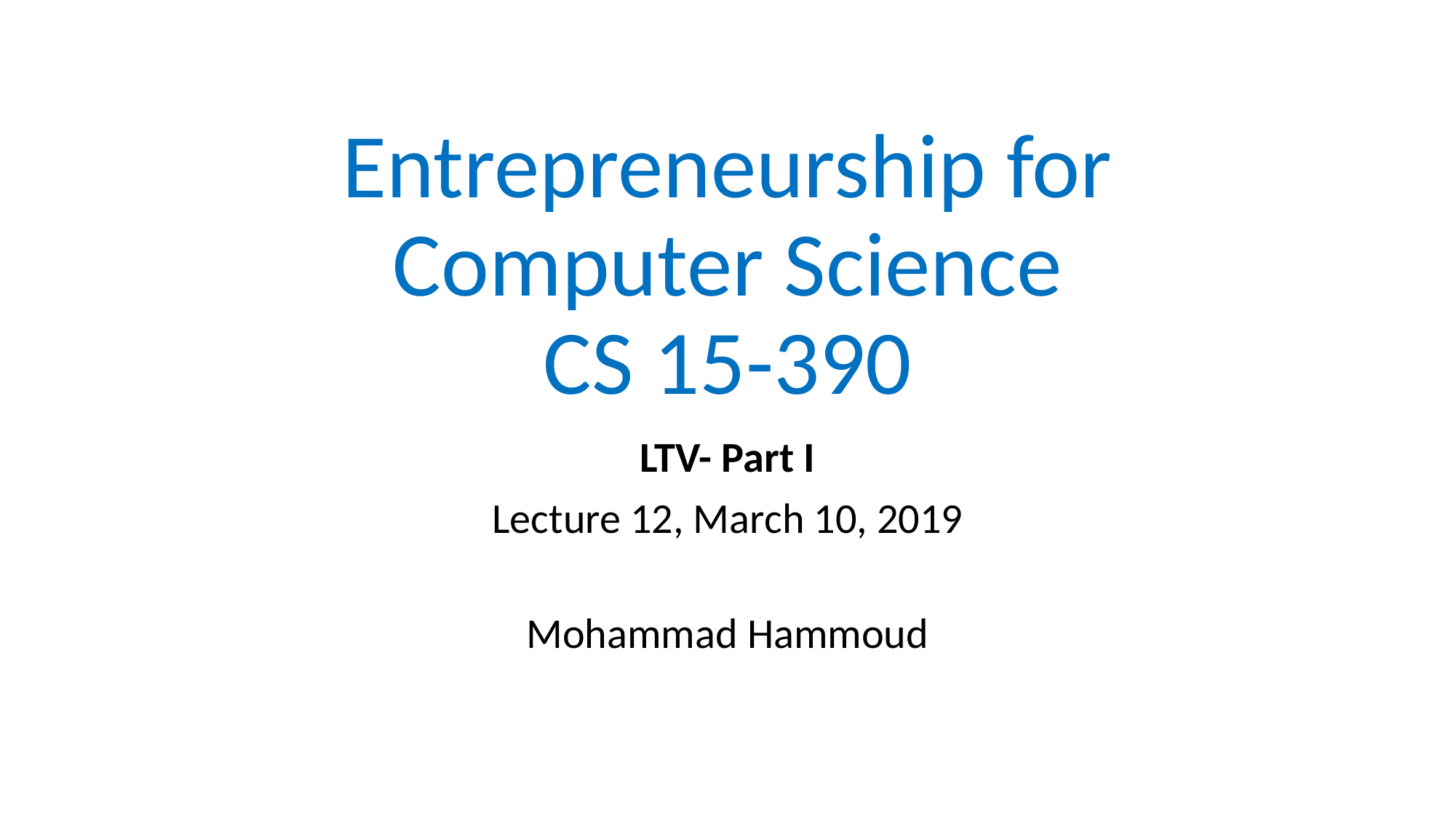

# Entrepreneurship for Computer Science CS 15-390
LTV- Part I
Lecture 12, March 10, 2019

Mohammad Hammoud